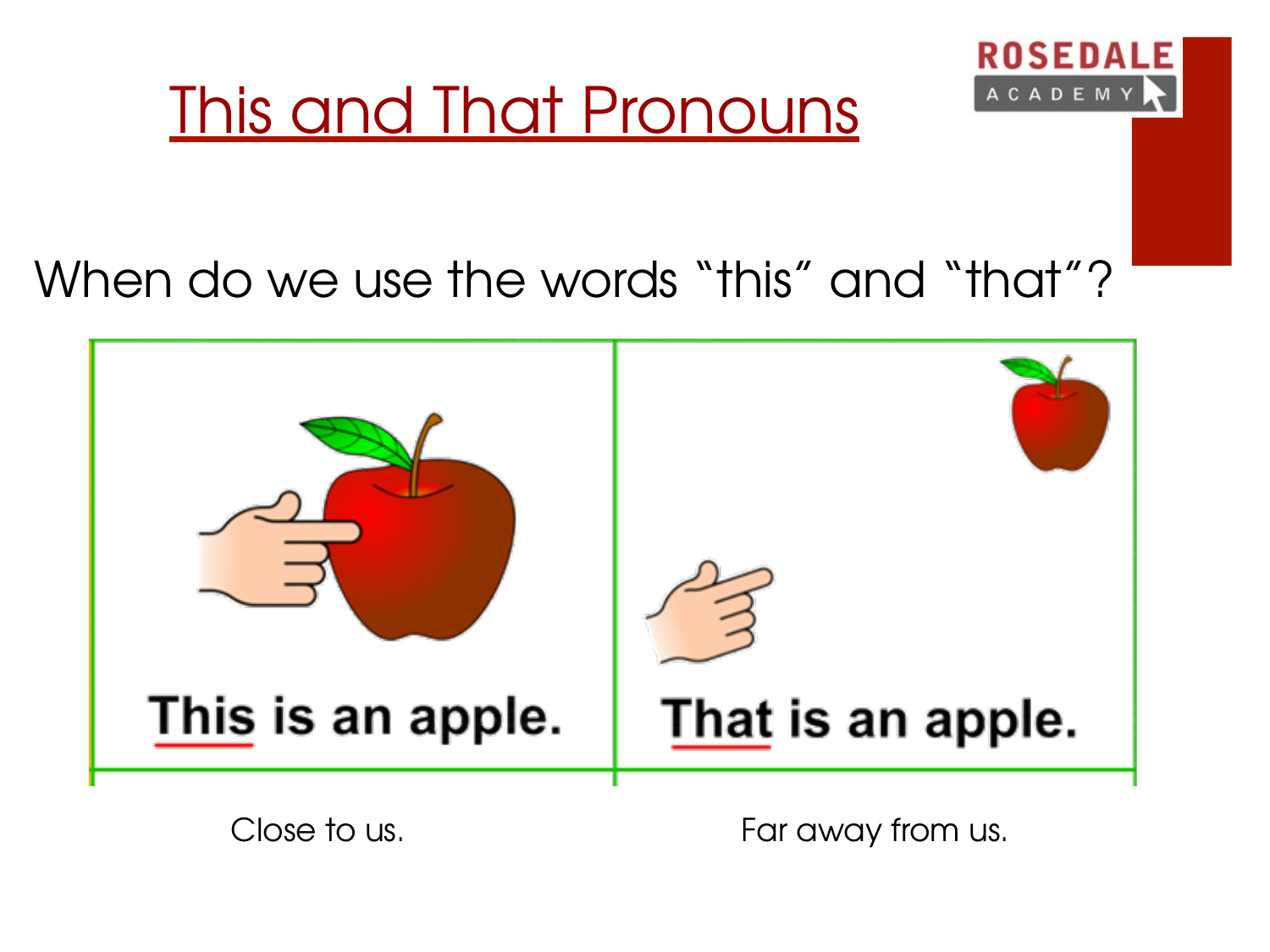

# This and That Pronouns
When do we use the words “this” and “that”?

Close to us.
Far away from us.